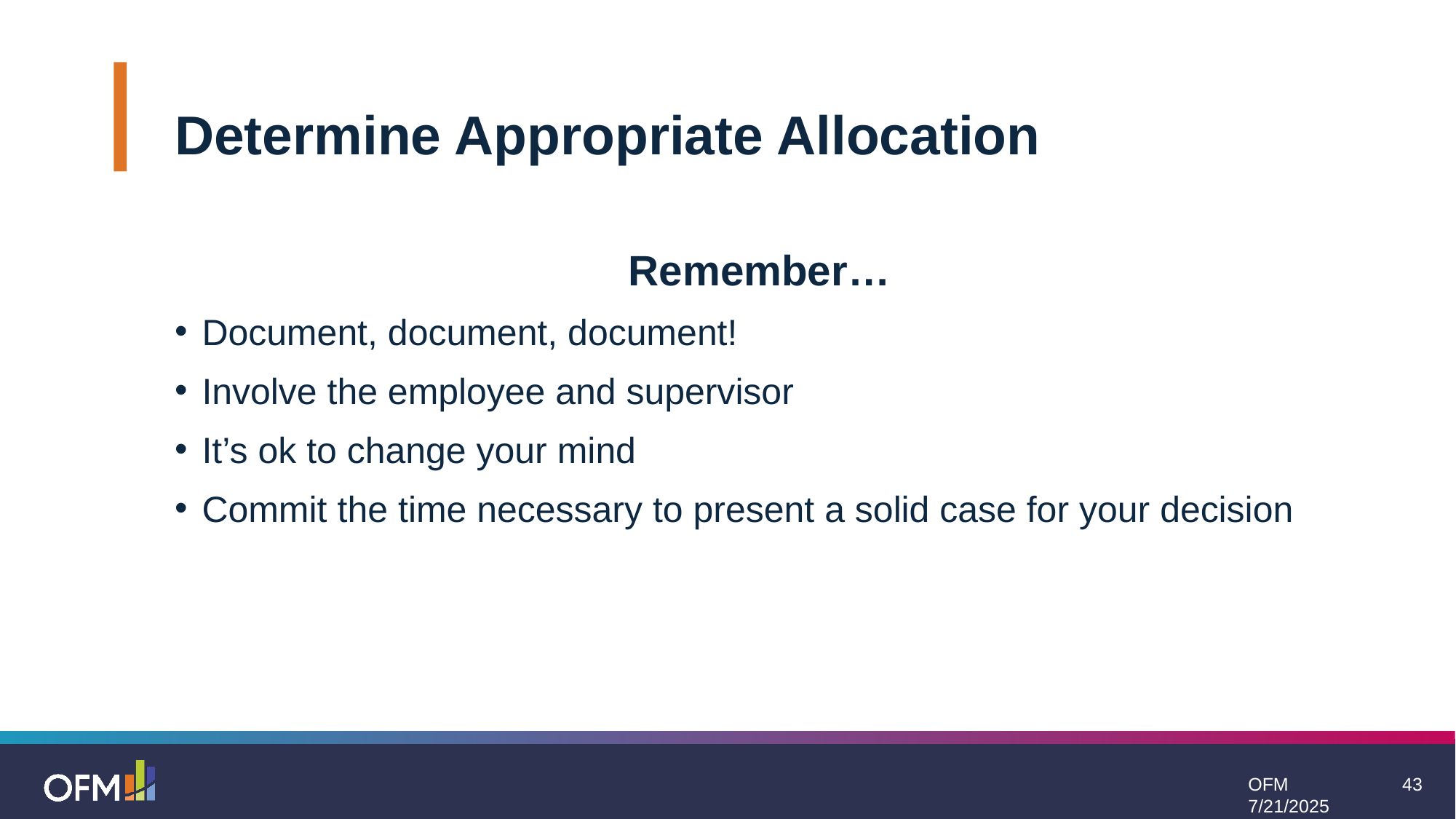

Determine Appropriate Allocation

Remember…
Document, document, document!
Involve the employee and supervisor
It’s ok to change your mind
Commit the time necessary to present a solid case for your decision

OFM 7/21/2025
43